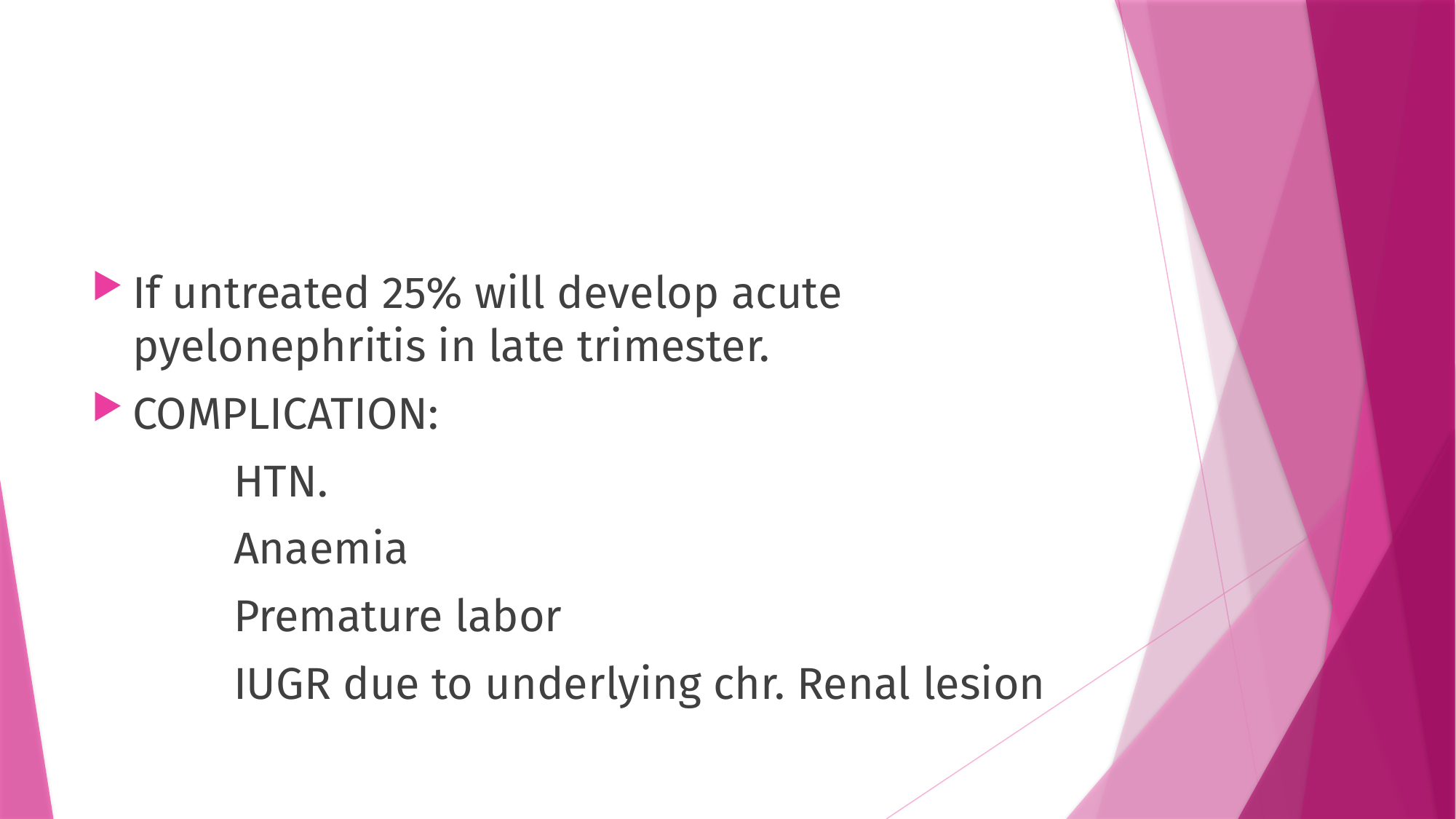

#
If untreated 25% will develop acute pyelonephritis in late trimester.
COMPLICATION:
            HTN.
            Anaemia
            Premature labor
            IUGR due to underlying chr. Renal lesion